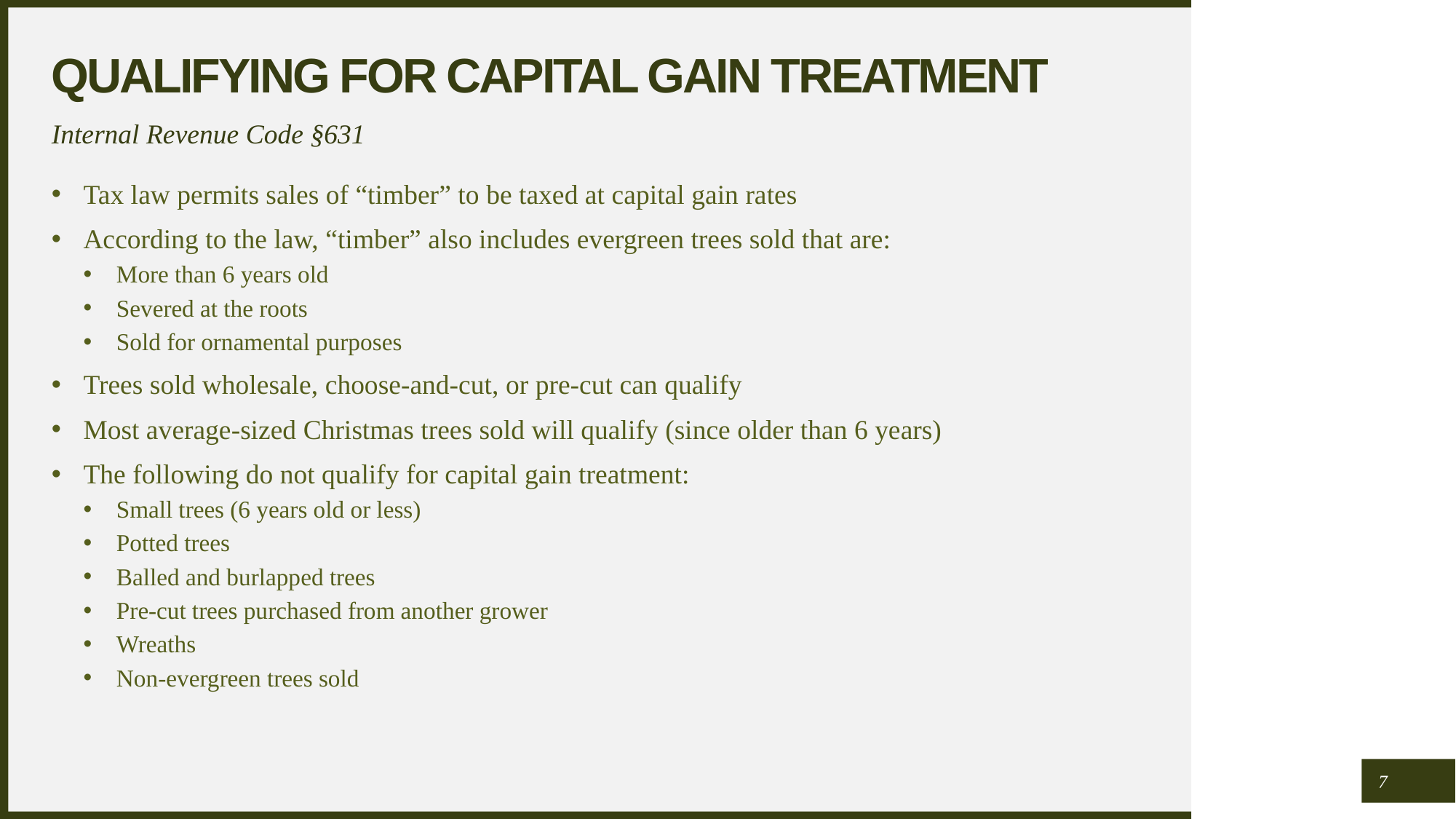

# qualifying for Capital Gain Treatment
Internal Revenue Code §631
Tax law permits sales of “timber” to be taxed at capital gain rates
According to the law, “timber” also includes evergreen trees sold that are:
More than 6 years old
Severed at the roots
Sold for ornamental purposes
Trees sold wholesale, choose-and-cut, or pre-cut can qualify
Most average-sized Christmas trees sold will qualify (since older than 6 years)
The following do not qualify for capital gain treatment:
Small trees (6 years old or less)
Potted trees
Balled and burlapped trees
Pre-cut trees purchased from another grower
Wreaths
Non-evergreen trees sold

7